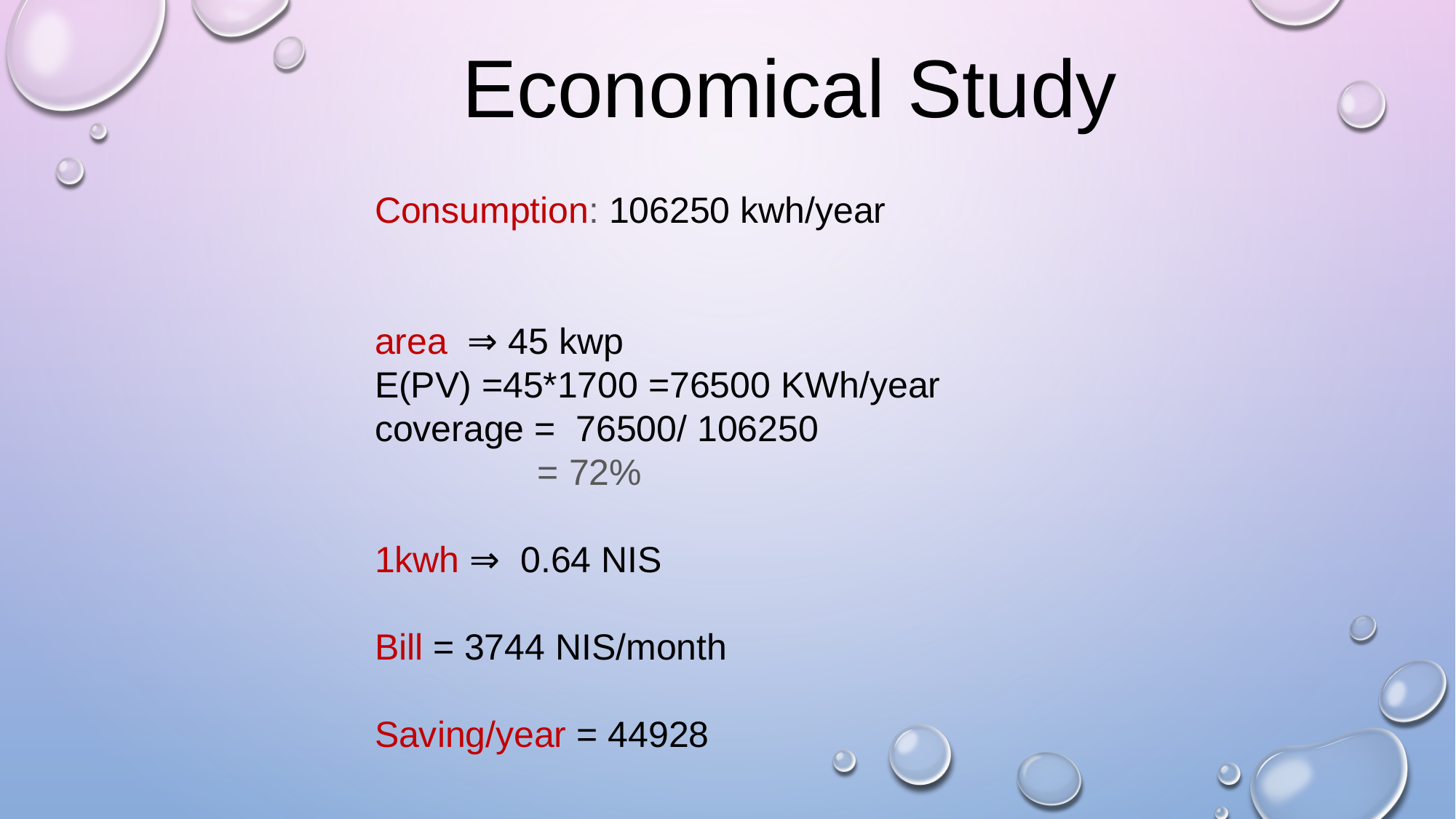

Economical Study
Consumption: 106250 kwh/year

area  ⇒ 45 kwp
E(PV) =45*1700 =76500 KWh/year
coverage =  76500/ 106250
                = 72%

1kwh ⇒  0.64 NIS

Bill = 3744 NIS/month

Saving/year = 44928